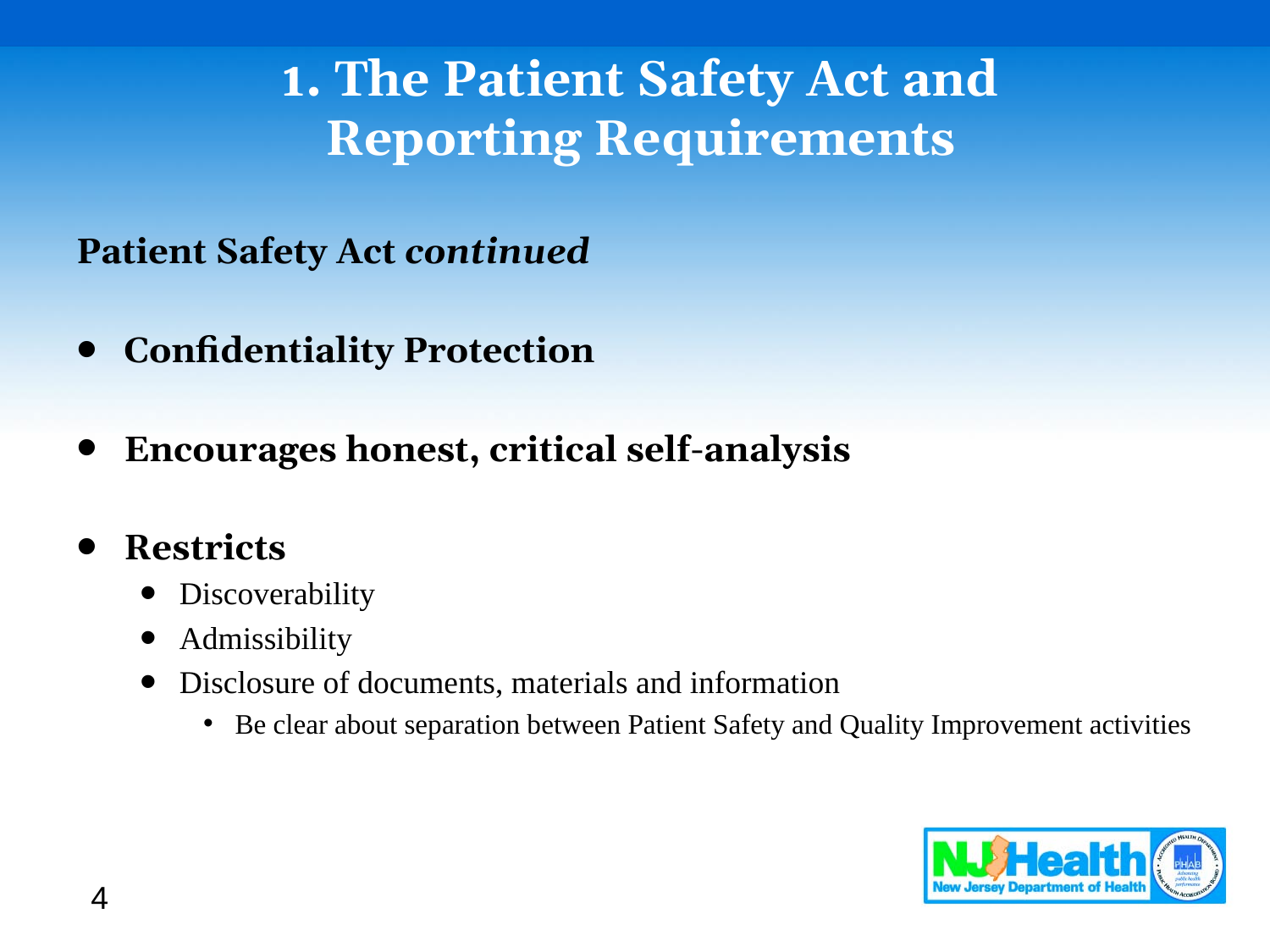

# 1. The Patient Safety Act and Reporting Requirements
Patient Safety Act continued

Confidentiality Protection

Encourages honest, critical self-analysis

Restricts
Discoverability
Admissibility
Disclosure of documents, materials and information
Be clear about separation between Patient Safety and Quality Improvement activities